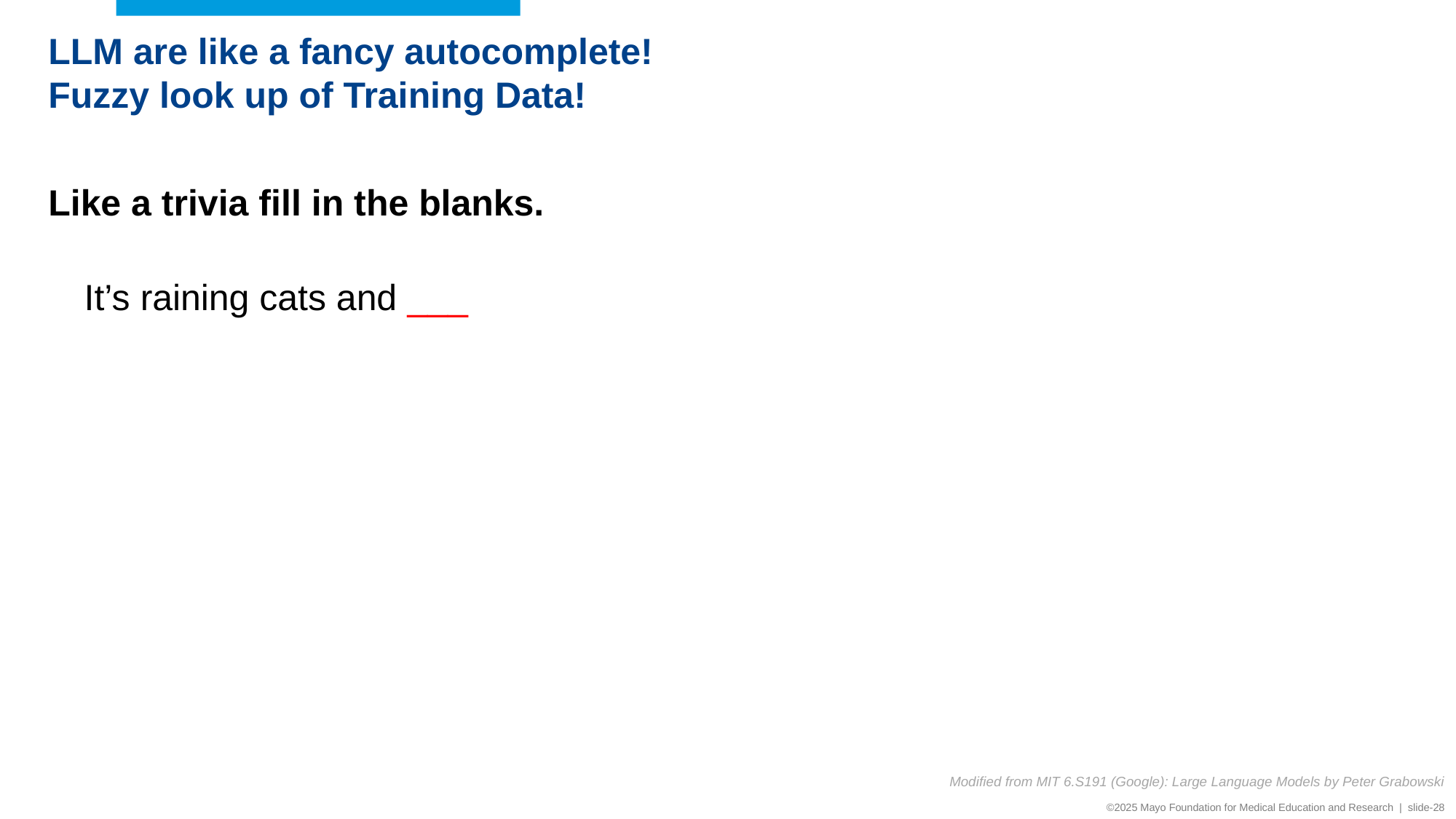

LLM are like a fancy autocomplete!
Fuzzy look up of Training Data!
Like a trivia fill in the blanks.
It’s raining cats and ___
Modified from MIT 6.S191 (Google): Large Language Models by Peter Grabowski